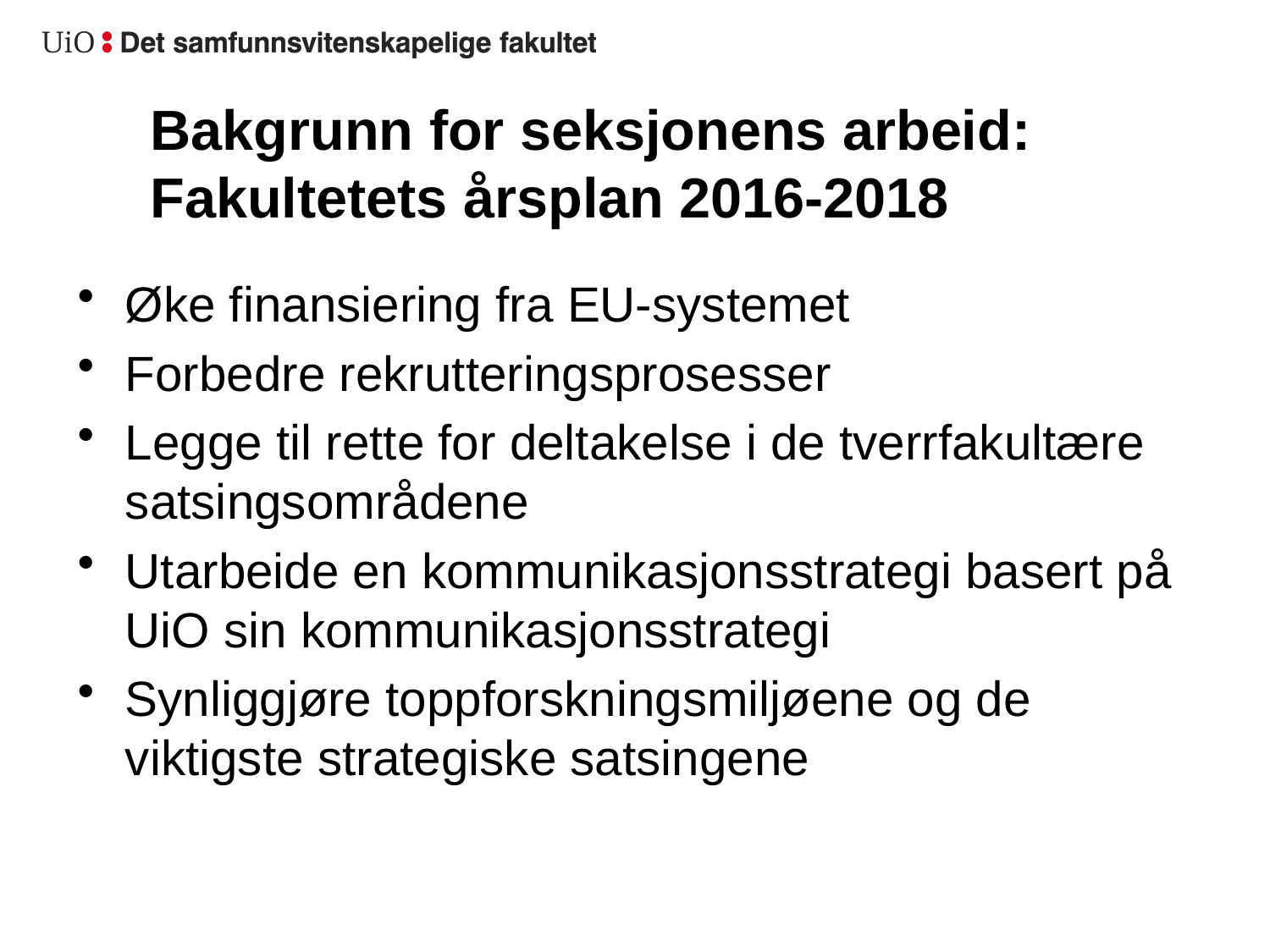

# Bakgrunn for seksjonens arbeid: Fakultetets årsplan 2016-2018
Øke finansiering fra EU-systemet
Forbedre rekrutteringsprosesser
Legge til rette for deltakelse i de tverrfakultære satsingsområdene
Utarbeide en kommunikasjonsstrategi basert på UiO sin kommunikasjonsstrategi
Synliggjøre toppforskningsmiljøene og de viktigste strategiske satsingene